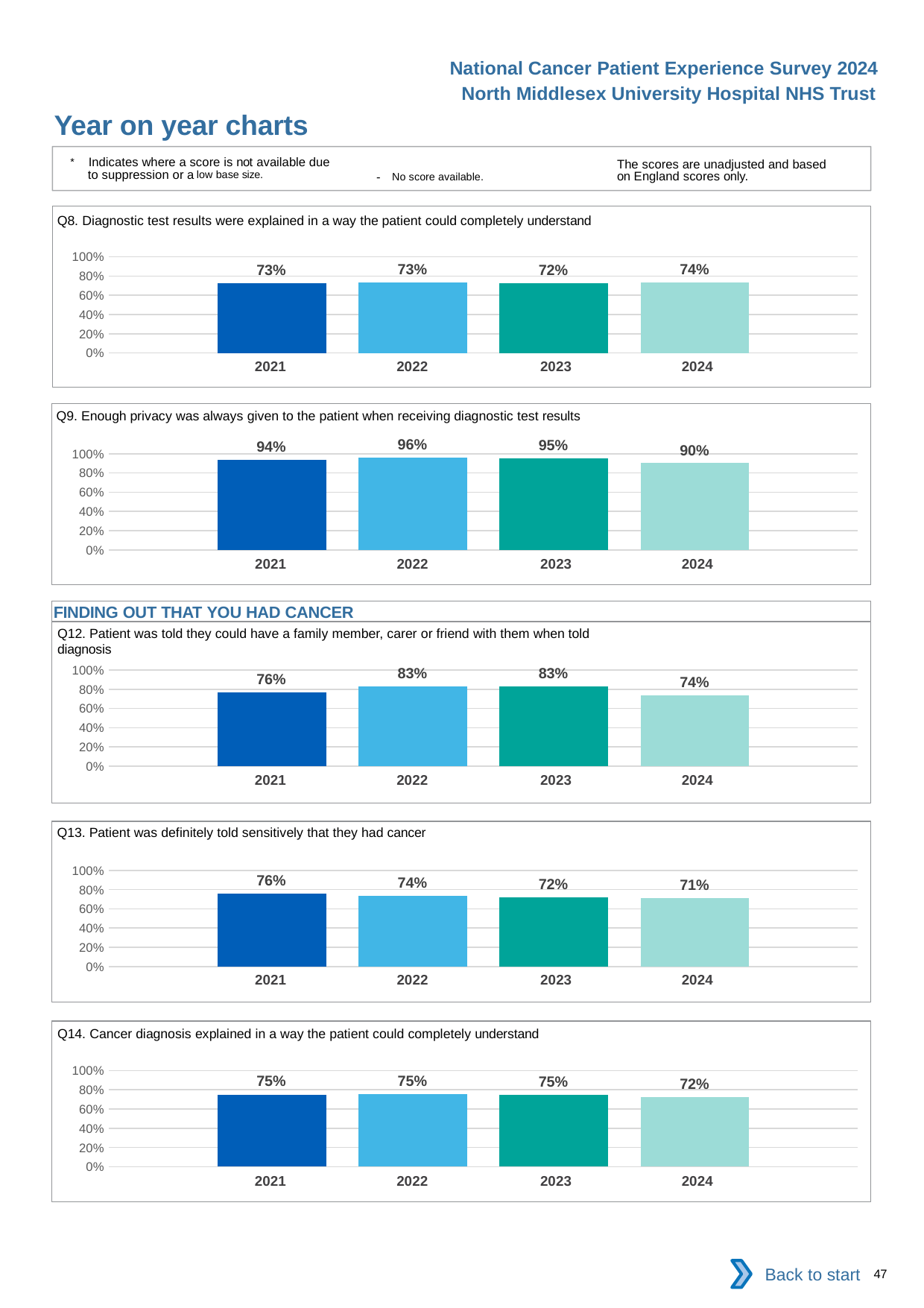

National Cancer Patient Experience Survey 2024
North Middlesex University Hospital NHS Trust
Year on year charts

*  Indicates where a score is not available due to suppression or a low base size.
The scores are unadjusted and based on England scores only.
- No score available.
Q8. Diagnostic test results were explained in a way the patient could completely understand

### Chart

| Category | 2021 | 2022 | 2023 | 2024 |
|---|---|---|---|---|
| Category 1 | 0.7267442 | 0.7330097 | 0.7246377 | 0.7352941 |
| 2021 | 2022 | 2023 | 2024 |
| --- | --- | --- | --- |
Q9. Enough privacy was always given to the patient when receiving diagnostic test results

### Chart

| Category | 2021 | 2022 | 2023 | 2024 |
|---|---|---|---|---|
| Category 1 | 0.939759 | 0.9565217 | 0.9514563 | 0.9017341 |
| 2021 | 2022 | 2023 | 2024 |
| --- | --- | --- | --- |
FINDING OUT THAT YOU HAD CANCER
Q12. Patient was told they could have a family member, carer or friend with them when told diagnosis

### Chart

| Category | 2021 | 2022 | 2023 | 2024 |
|---|---|---|---|---|
| Category 1 | 0.7647059 | 0.8278689 | 0.8264463 | 0.7363184 |
| 2021 | 2022 | 2023 | 2024 |
| --- | --- | --- | --- |
Q13. Patient was definitely told sensitively that they had cancer

### Chart

| Category | 2021 | 2022 | 2023 | 2024 |
|---|---|---|---|---|
| Category 1 | 0.7605634 | 0.7362205 | 0.71875 | 0.7149533 |
| 2021 | 2022 | 2023 | 2024 |
| --- | --- | --- | --- |
Q14. Cancer diagnosis explained in a way the patient could completely understand

### Chart

| Category | 2021 | 2022 | 2023 | 2024 |
|---|---|---|---|---|
| Category 1 | 0.7511521 | 0.7539063 | 0.748062 | 0.7230047 |
| 2021 | 2022 | 2023 | 2024 |
| --- | --- | --- | --- |
Back to start

47